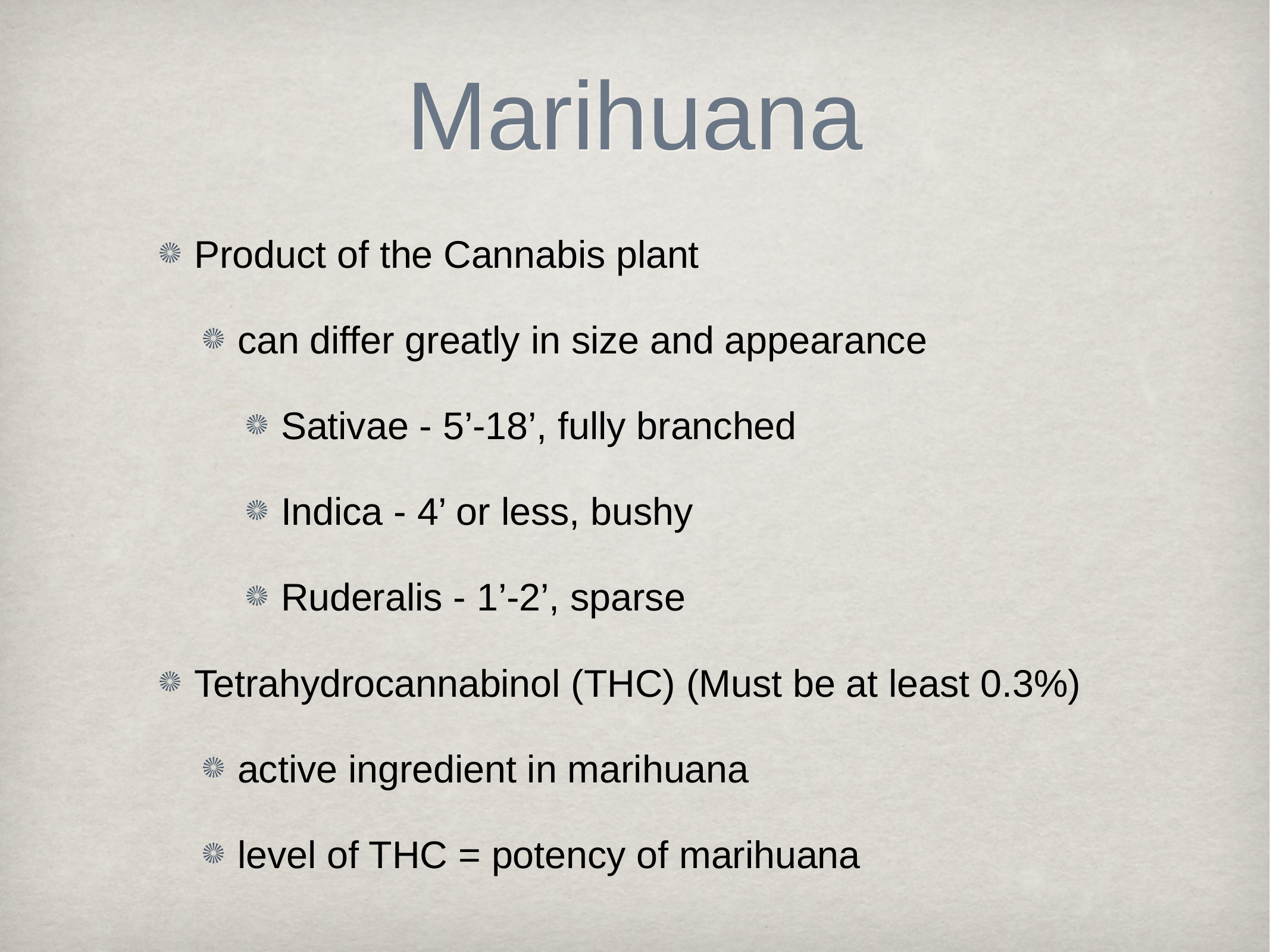

# Marihuana
Product of the Cannabis plant
can differ greatly in size and appearance
Sativae - 5’-18’, fully branched
Indica - 4’ or less, bushy
Ruderalis - 1’-2’, sparse
Tetrahydrocannabinol (THC) (Must be at least 0.3%)
active ingredient in marihuana
level of THC = potency of marihuana